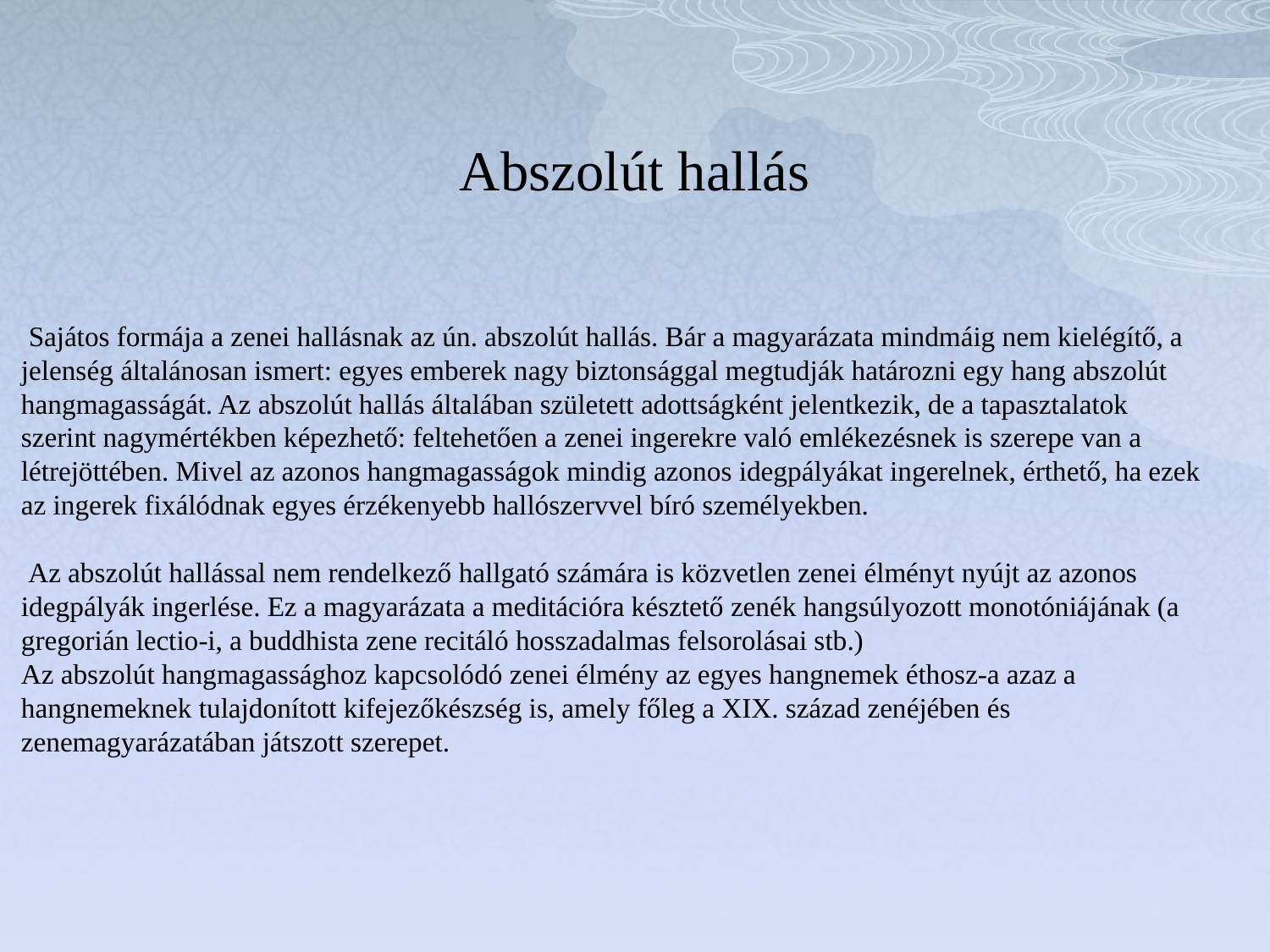

# Abszolút hallás
 Sajátos formája a zenei hallásnak az ún. abszolút hallás. Bár a magyarázata mindmáig nem kielégítő, a jelenség általánosan ismert: egyes emberek nagy biztonsággal megtudják határozni egy hang abszolút hangmagasságát. Az abszolút hallás általában született adottságként jelentkezik, de a tapasztalatok szerint nagymértékben képezhető: feltehetően a zenei ingerekre való emlékezésnek is szerepe van a létrejöttében. Mivel az azonos hangmagasságok mindig azonos idegpályákat ingerelnek, érthető, ha ezek az ingerek fixálódnak egyes érzékenyebb hallószervvel bíró személyekben.

 Az abszolút hallással nem rendelkező hallgató számára is közvetlen zenei élményt nyújt az azonos idegpályák ingerlése. Ez a magyarázata a meditációra késztető zenék hangsúlyozott monotóniájának (a gregorián lectio-i, a buddhista zene recitáló hosszadalmas felsorolásai stb.)
Az abszolút hangmagassághoz kapcsolódó zenei élmény az egyes hangnemek éthosz-a azaz a hangnemeknek tulajdonított kifejezőkészség is, amely főleg a XIX. század zenéjében és zenemagyarázatában játszott szerepet.